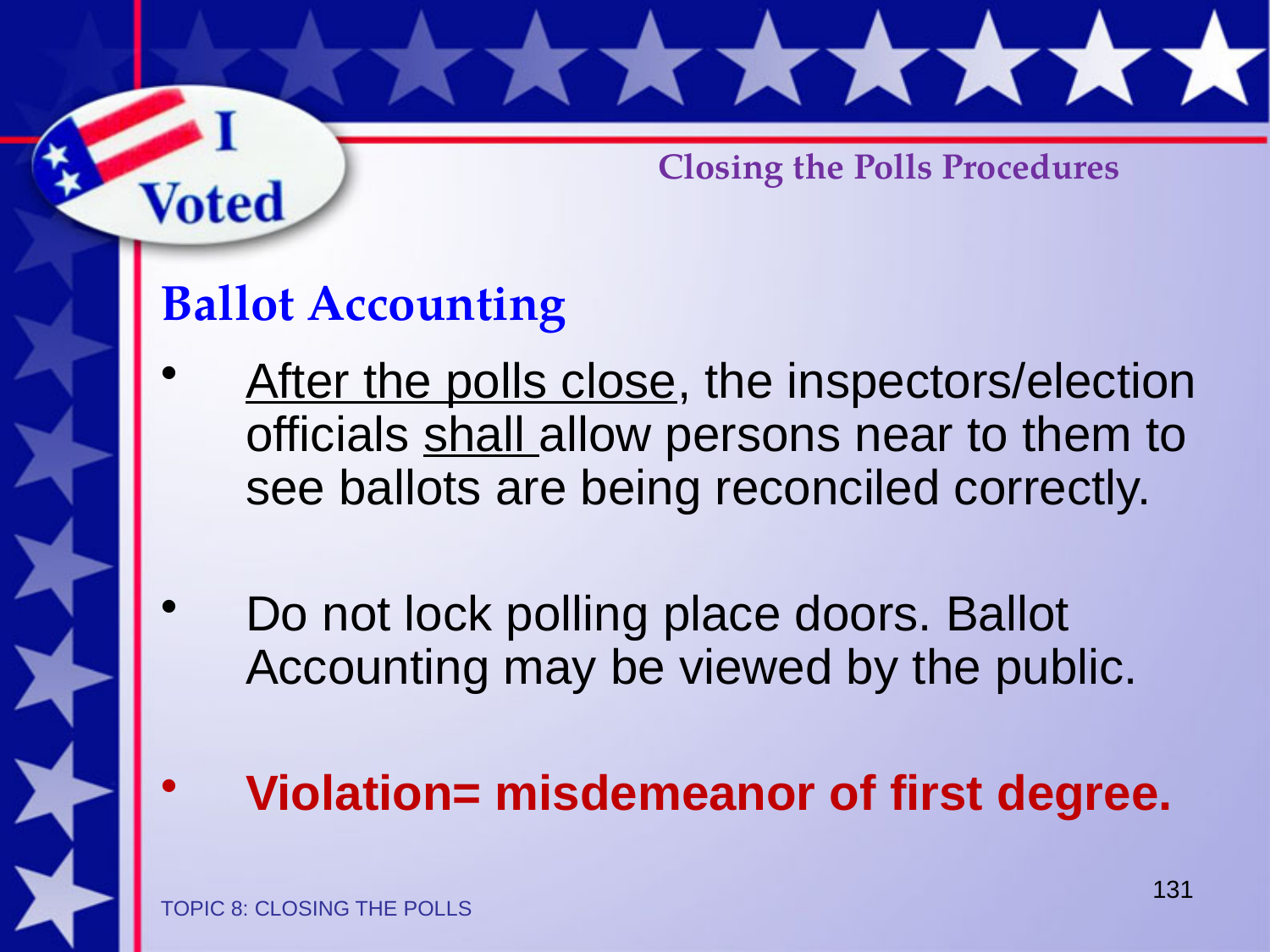

Closing the Polls Procedures
Ballot Accounting
After the polls close, the inspectors/election officials shall allow persons near to them to see ballots are being reconciled correctly.

Do not lock polling place doors. Ballot Accounting may be viewed by the public.

Violation= misdemeanor of first degree.

131
TOPIC 8: CLOSING THE POLLS